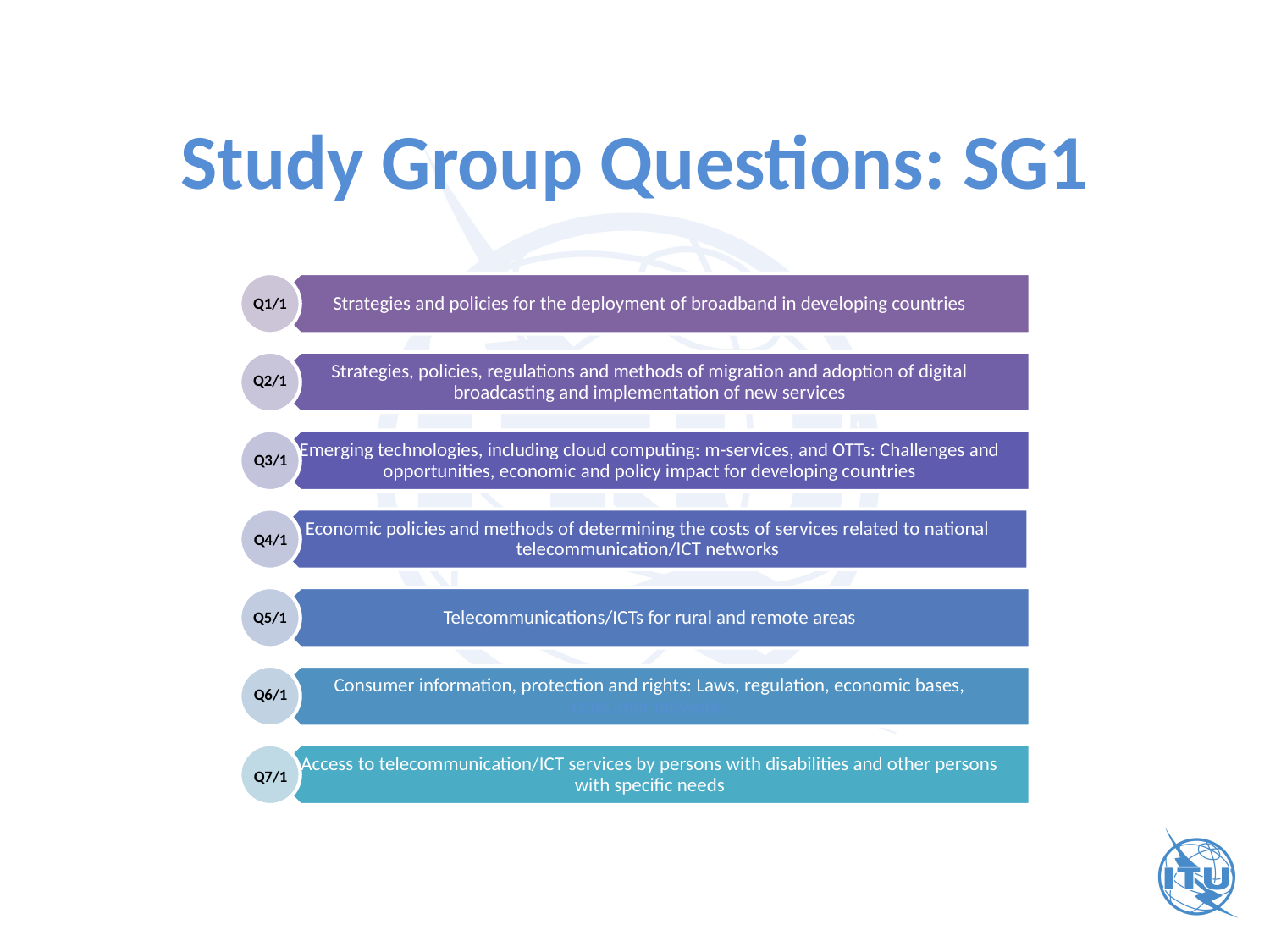

# Study Group Questions: SG1
Strategies and policies for the deployment of broadband in developing countries
Strategies, policies, regulations and methods of migration and adoption of digital broadcasting and implementation of new services
Emerging technologies, including cloud computing: m-services, and OTTs: Challenges and opportunities, economic and policy impact for developing countries
Economic policies and methods of determining the costs of services related to national telecommunication/ICT networks
Telecommunications/ICTs for rural and remote areas
Consumer information, protection and rights: Laws, regulation, economic bases, consumer networks
Access to telecommunication/ICT services by persons with disabilities and other persons with specific needs
Q1/1
Q2/1
Q3/1
Q4/1
Q5/1
Q6/1
Q7/1